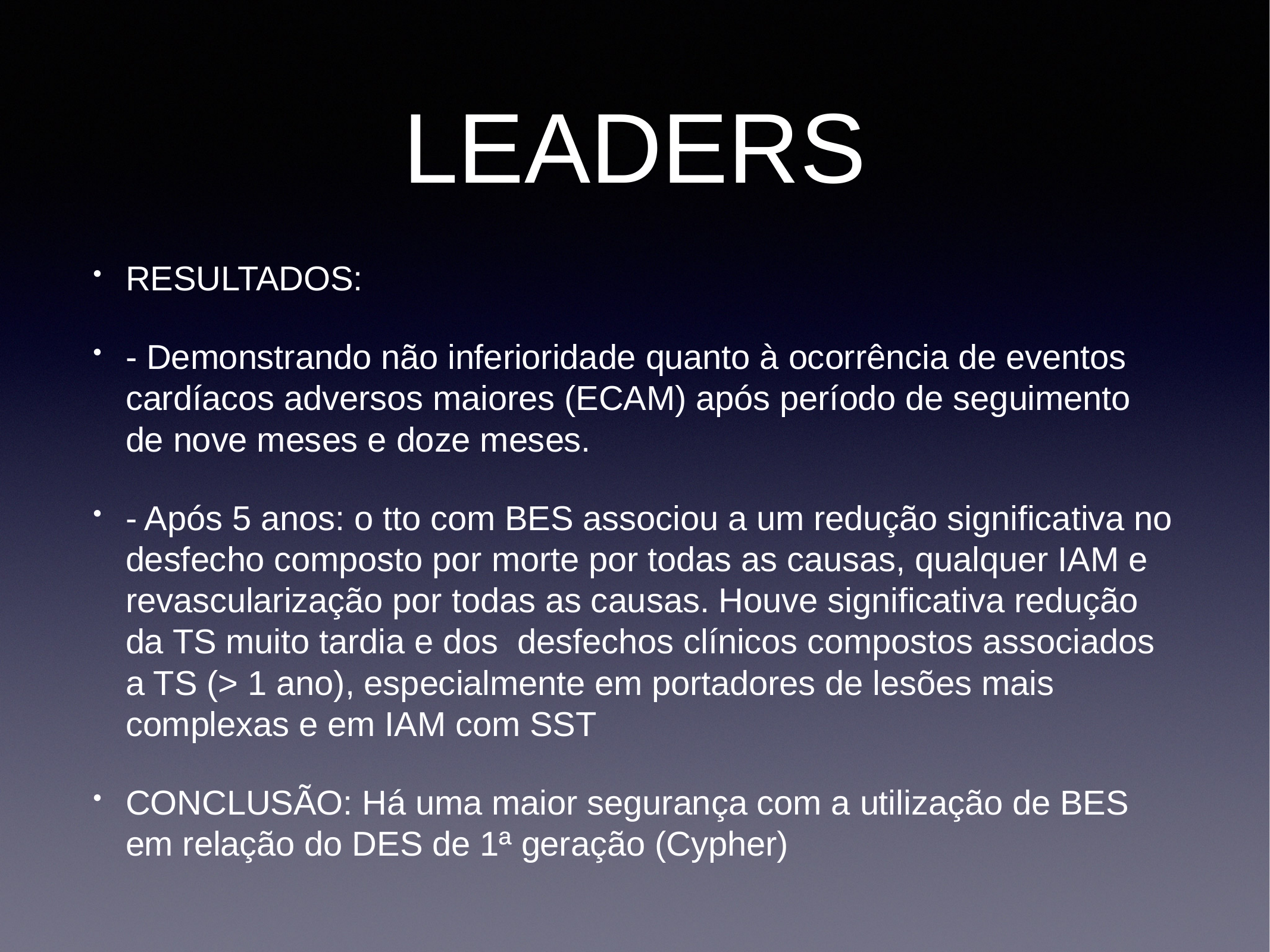

# LEADERS
RESULTADOS:
- Demonstrando não inferioridade quanto à ocorrência de eventos cardíacos adversos maiores (ECAM) após período de seguimento de nove meses e doze meses.
- Após 5 anos: o tto com BES associou a um redução significativa no desfecho composto por morte por todas as causas, qualquer IAM e revascularização por todas as causas. Houve significativa redução da TS muito tardia e dos  desfechos clínicos compostos associados a TS (> 1 ano), especialmente em portadores de lesões mais complexas e em IAM com SST
CONCLUSÃO: Há uma maior segurança com a utilização de BES em relação do DES de 1ª geração (Cypher)